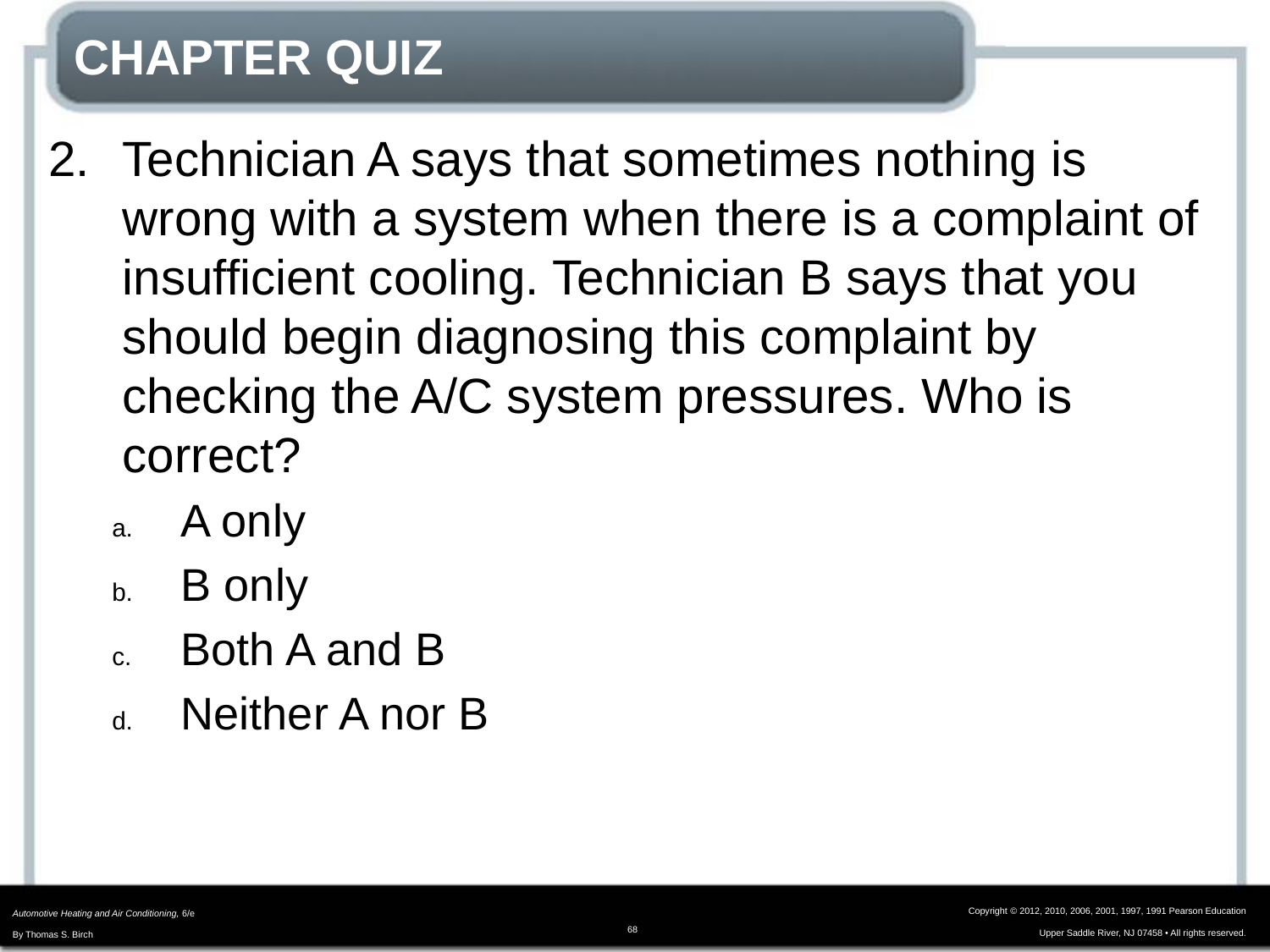

# CHAPTER QUIZ
2.	Technician A says that sometimes nothing is wrong with a system when there is a complaint of insufficient cooling. Technician B says that you should begin diagnosing this complaint by checking the A/C system pressures. Who is correct?
A only
B only
Both A and B
Neither A nor B